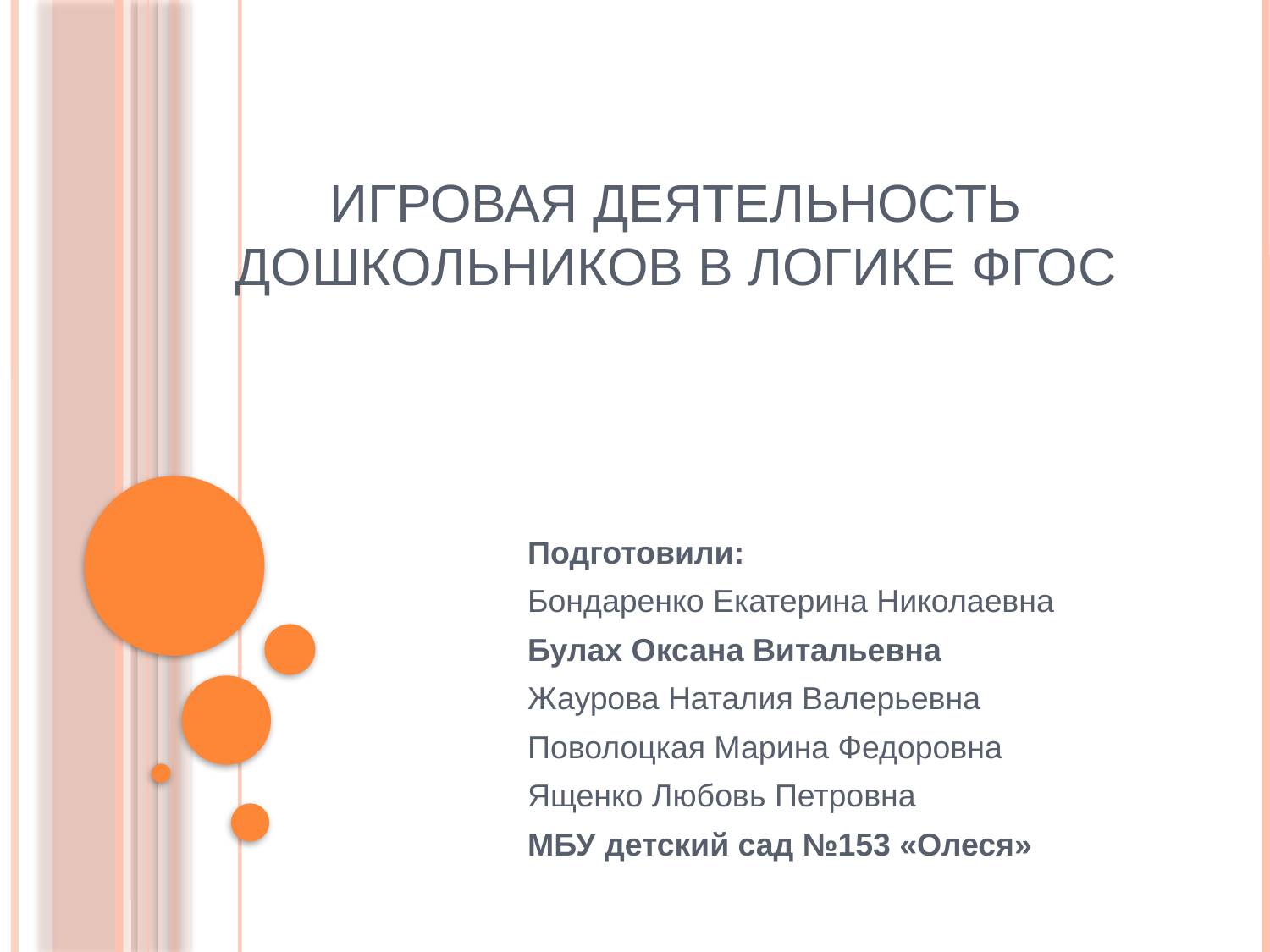

# Игровая деятельность дошкольников в логике ФГОС
Подготовили:
Бондаренко Екатерина Николаевна
Булах Оксана Витальевна
Жаурова Наталия Валерьевна
Поволоцкая Марина Федоровна
Ященко Любовь Петровна
МБУ детский сад №153 «Олеся»